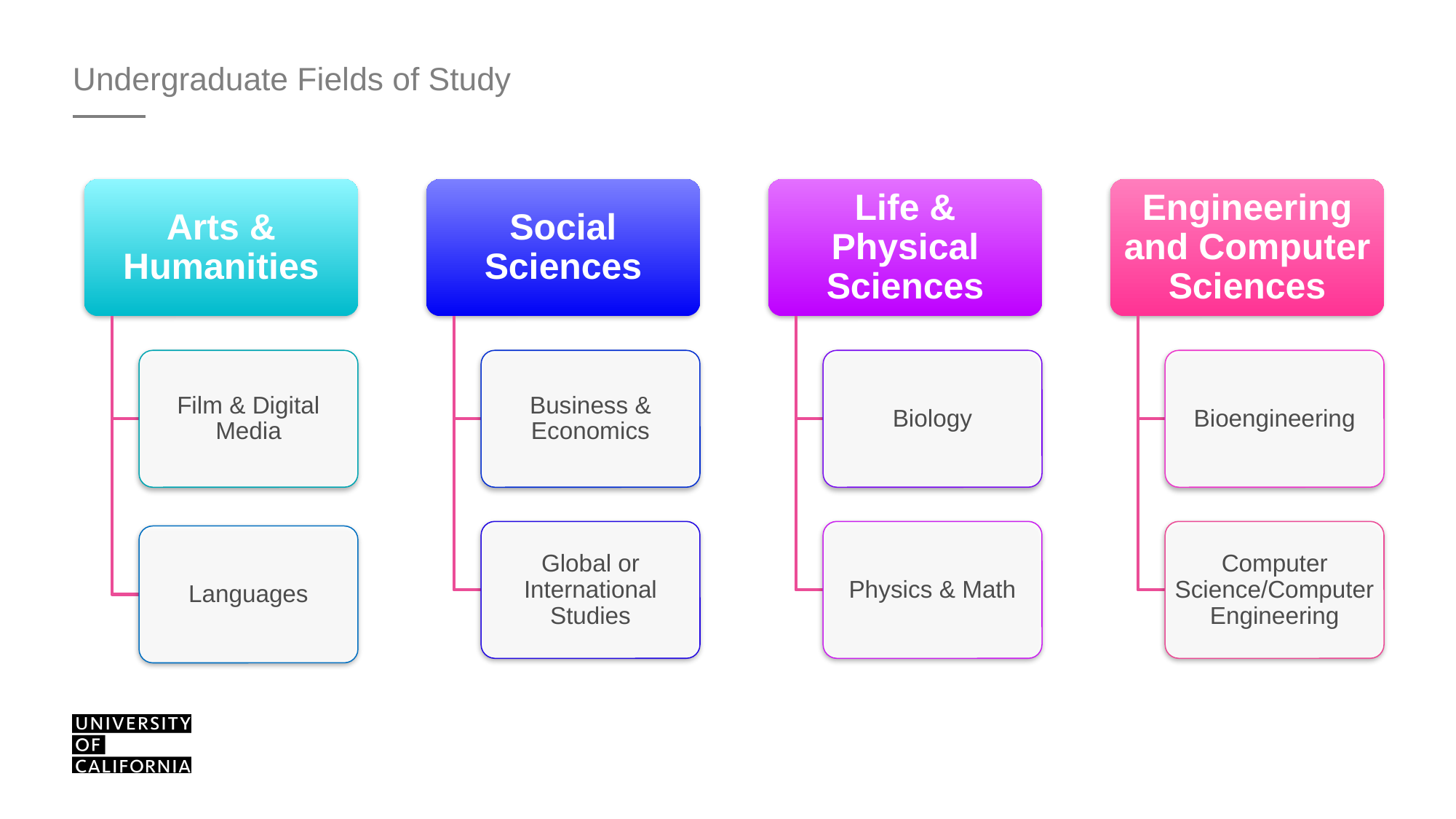

# Undergraduate Fields of Study

Arts & Humanities
Social Sciences
Life & Physical Sciences
Engineering and Computer Sciences

Film & Digital Media
Business & Economics
Biology
Bioengineering

Global or International Studies
Physics & Math
Computer Science/Computer Engineering

Languages